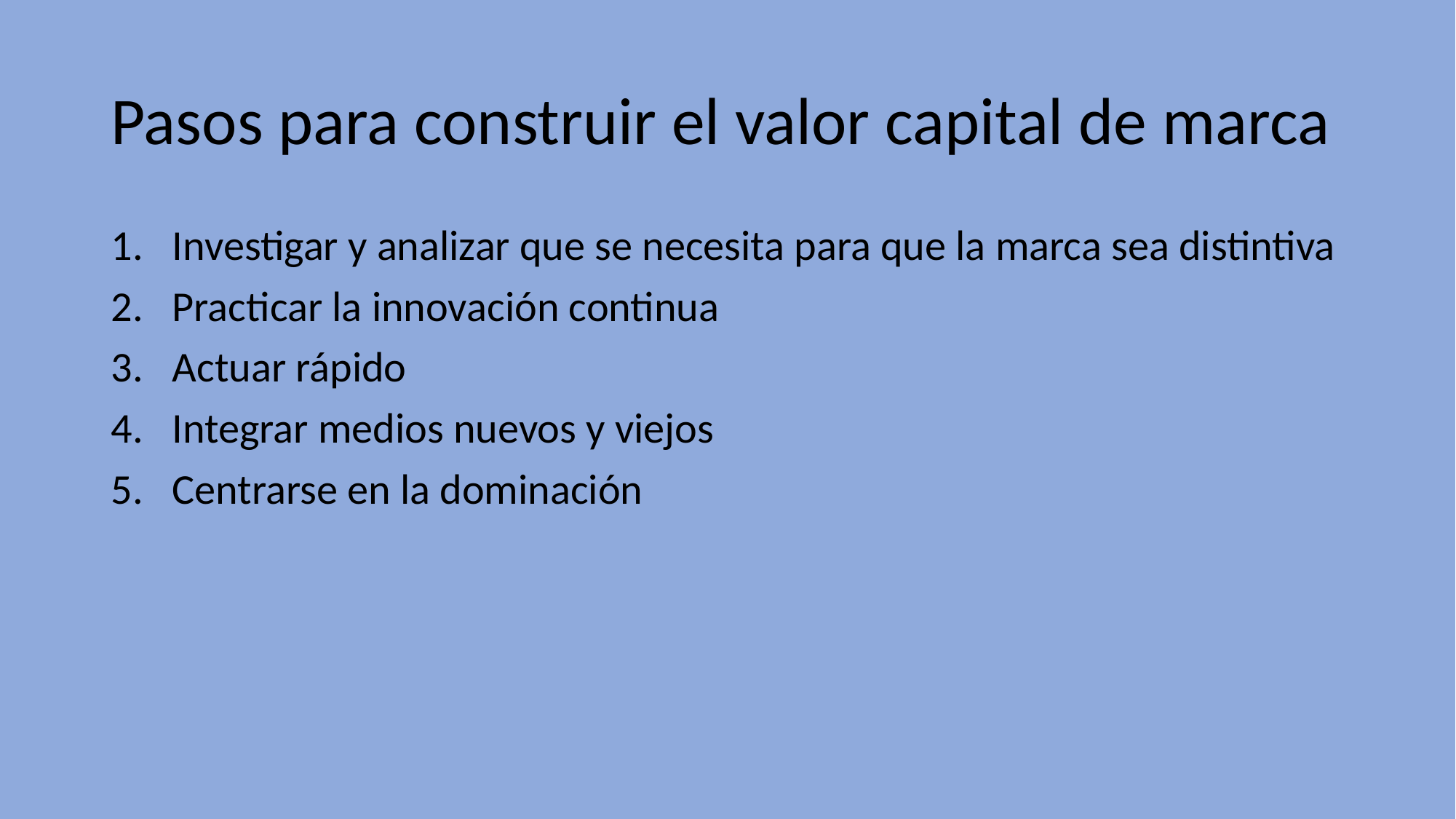

# Pasos para construir el valor capital de marca
Investigar y analizar que se necesita para que la marca sea distintiva
Practicar la innovación continua
Actuar rápido
Integrar medios nuevos y viejos
Centrarse en la dominación